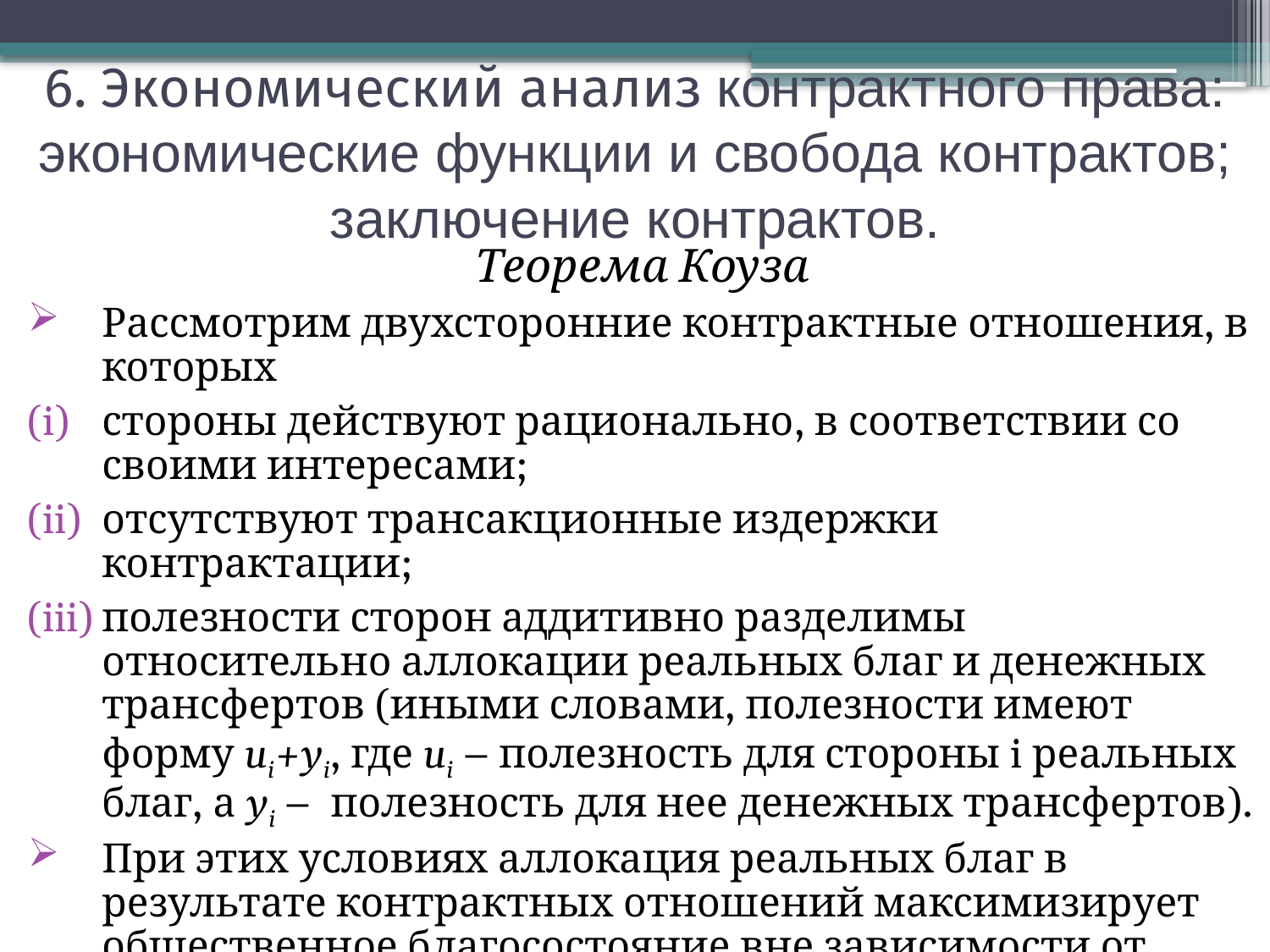

6. Экономический анализ контрактного права: экономические функции и свобода контрактов; заключение контрактов.
Теорема Коуза
Рассмотрим двухсторонние контрактные отношения, в которых
стороны действуют рационально, в соответствии со своими интересами;
отсутствуют трансакционные издержки контрактации;
полезности сторон аддитивно разделимы относительно аллокации реальных благ и денежных трансфертов (иными словами, полезности имеют форму ui+yi, где ui – полезность для стороны i реальных благ, а yi –  полезность для нее денежных трансфертов).
При этих условиях аллокация реальных благ в результате контрактных отношений максимизирует общественное благосостояние вне зависимости от первоначальной их аллокации.